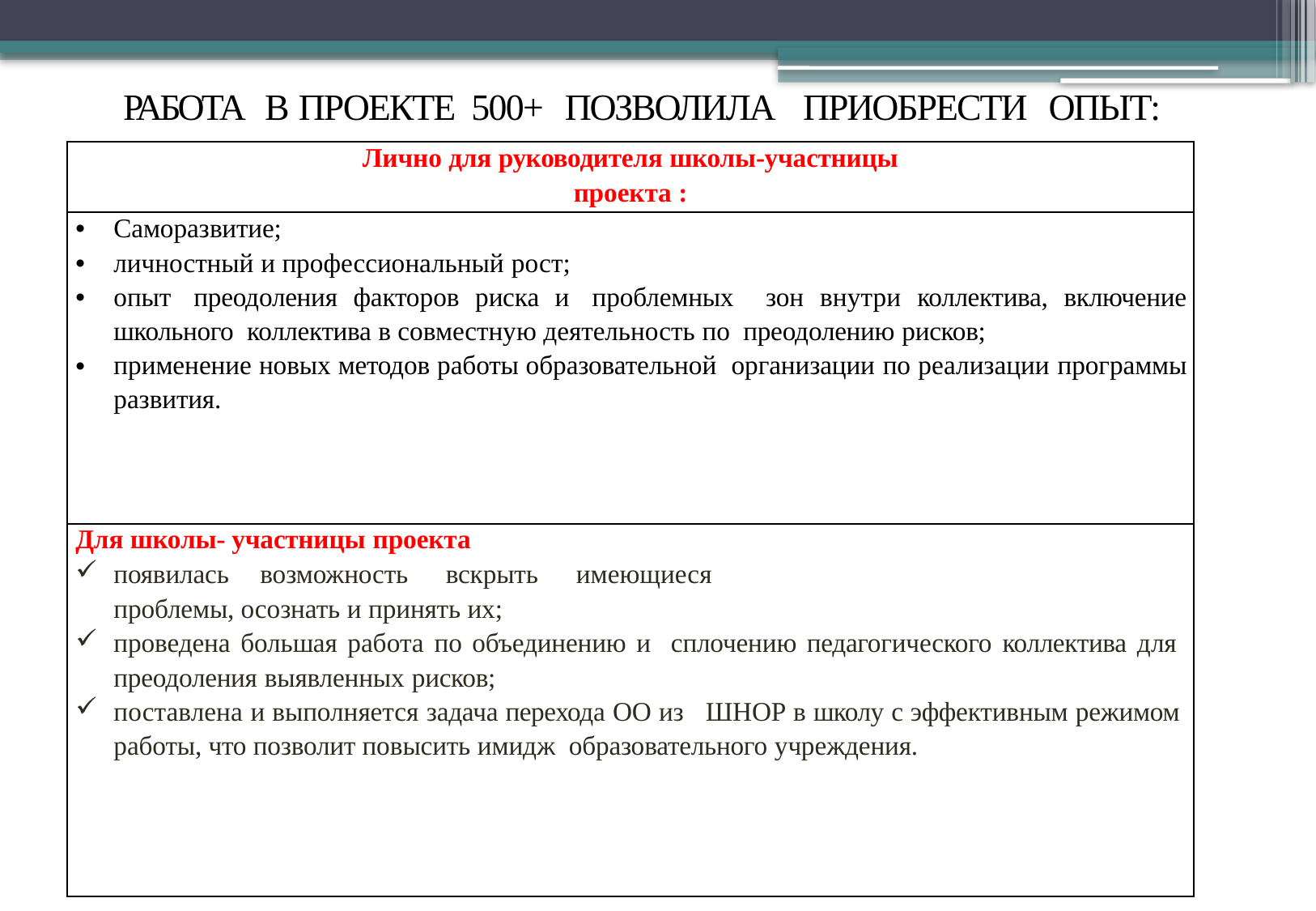

# РАБОТА  В ПРОЕКТЕ  500+   ПОЗВОЛИЛА    ПРИОБРЕСТИ   ОПЫТ:
| Лично для руководителя школы-участницы проекта : |
| --- |
| Саморазвитие; личностный и профессиональный рост; опыт преодоления факторов риска и проблемных зон внутри коллектива, включение школьного коллектива в совместную деятельность по преодолению рисков; применение новых методов работы образовательной организации по реализации программы развития. |
| Для школы- участницы проекта появилась возможность вскрыть имеющиеся проблемы, осознать и принять их; проведена большая работа по объединению и сплочению педагогического коллектива для преодоления выявленных рисков; поставлена и выполняется задача перехода ОО из ШНОР в школу с эффективным режимом работы, что позволит повысить имидж образовательного учреждения. |